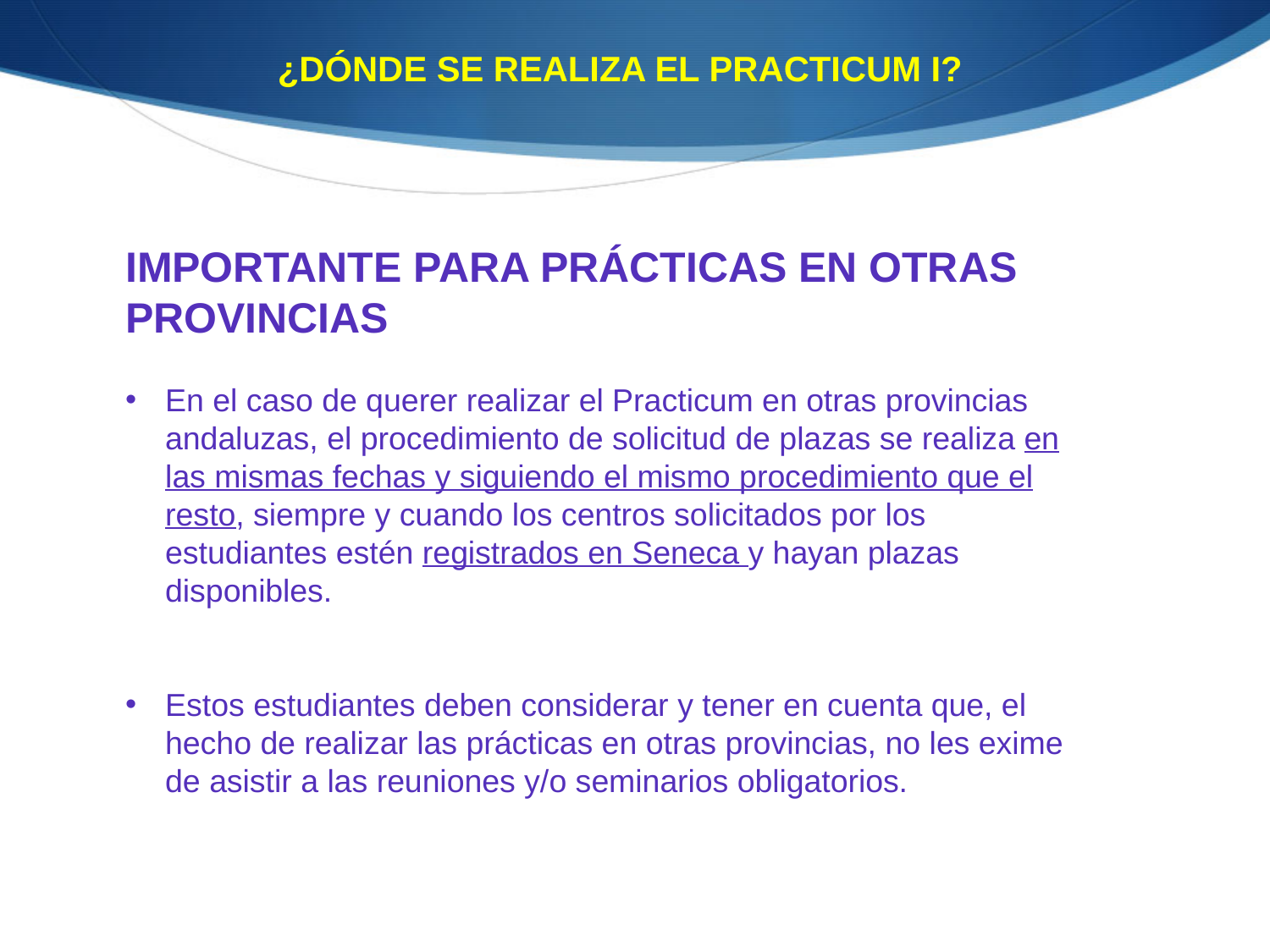

¿DÓNDE SE REALIZA EL PRACTICUM I?
IMPORTANTE PARA PRÁCTICAS EN OTRAS PROVINCIAS

En el caso de querer realizar el Practicum en otras provincias andaluzas, el procedimiento de solicitud de plazas se realiza en las mismas fechas y siguiendo el mismo procedimiento que el resto, siempre y cuando los centros solicitados por los estudiantes estén registrados en Seneca y hayan plazas disponibles.

Estos estudiantes deben considerar y tener en cuenta que, el hecho de realizar las prácticas en otras provincias, no les exime de asistir a las reuniones y/o seminarios obligatorios.